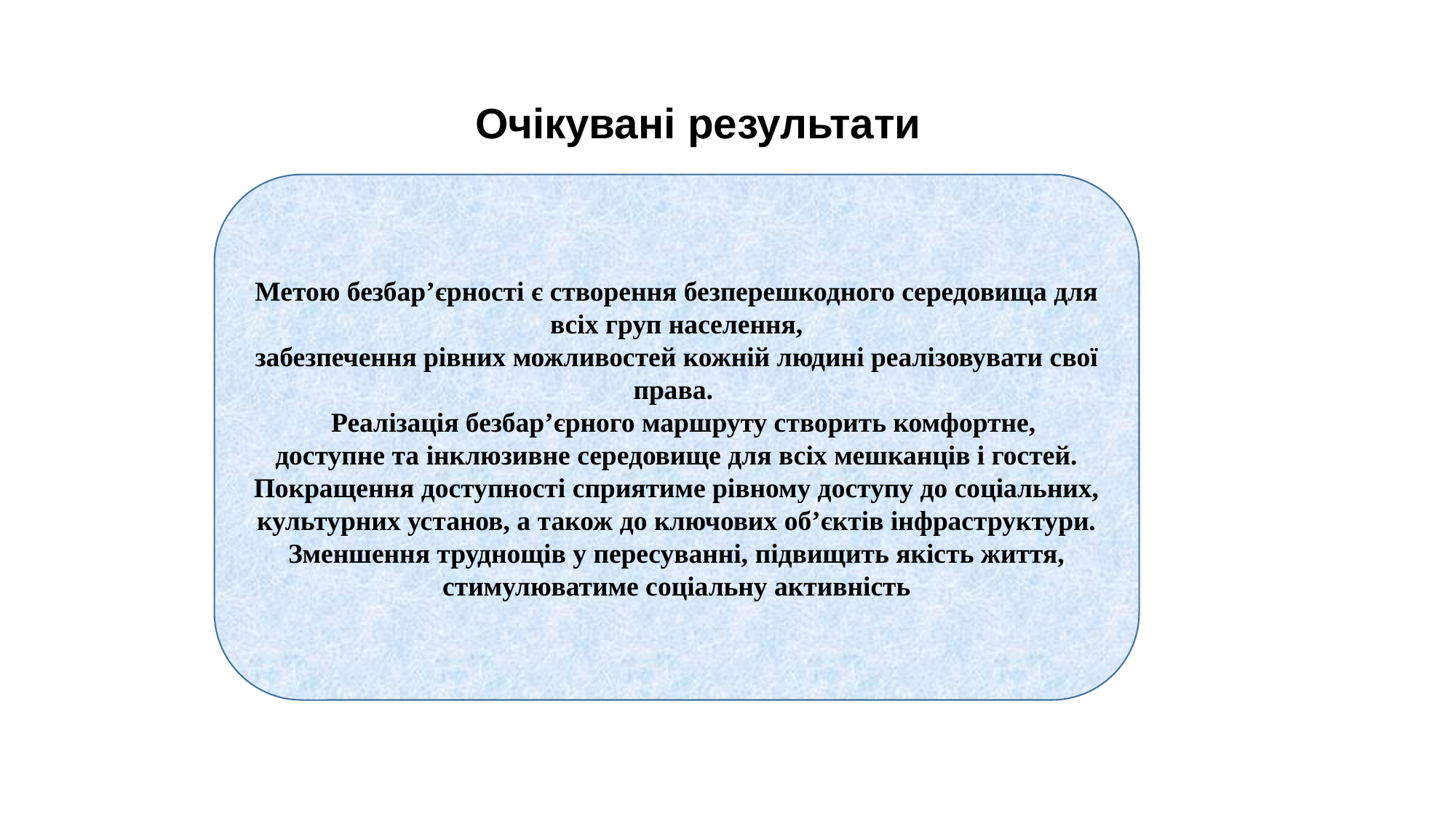

# Очікувані результати
Метою безбар’єрності є створення безперешкодного середовища для всіх груп населення, забезпечення рівних можливостей кожній людині реалізовувати свої права.
  Реалізація безбарʼєрного маршруту створить комфортне, доступне та інклюзивне середовище для всіх мешканців і гостей. Покращення доступності сприятиме рівному доступу до соціальних, культурних установ, а також до ключових обʼєктів інфраструктури. Зменшення труднощів у пересуванні, підвищить якість життя, стимулюватиме соціальну активність